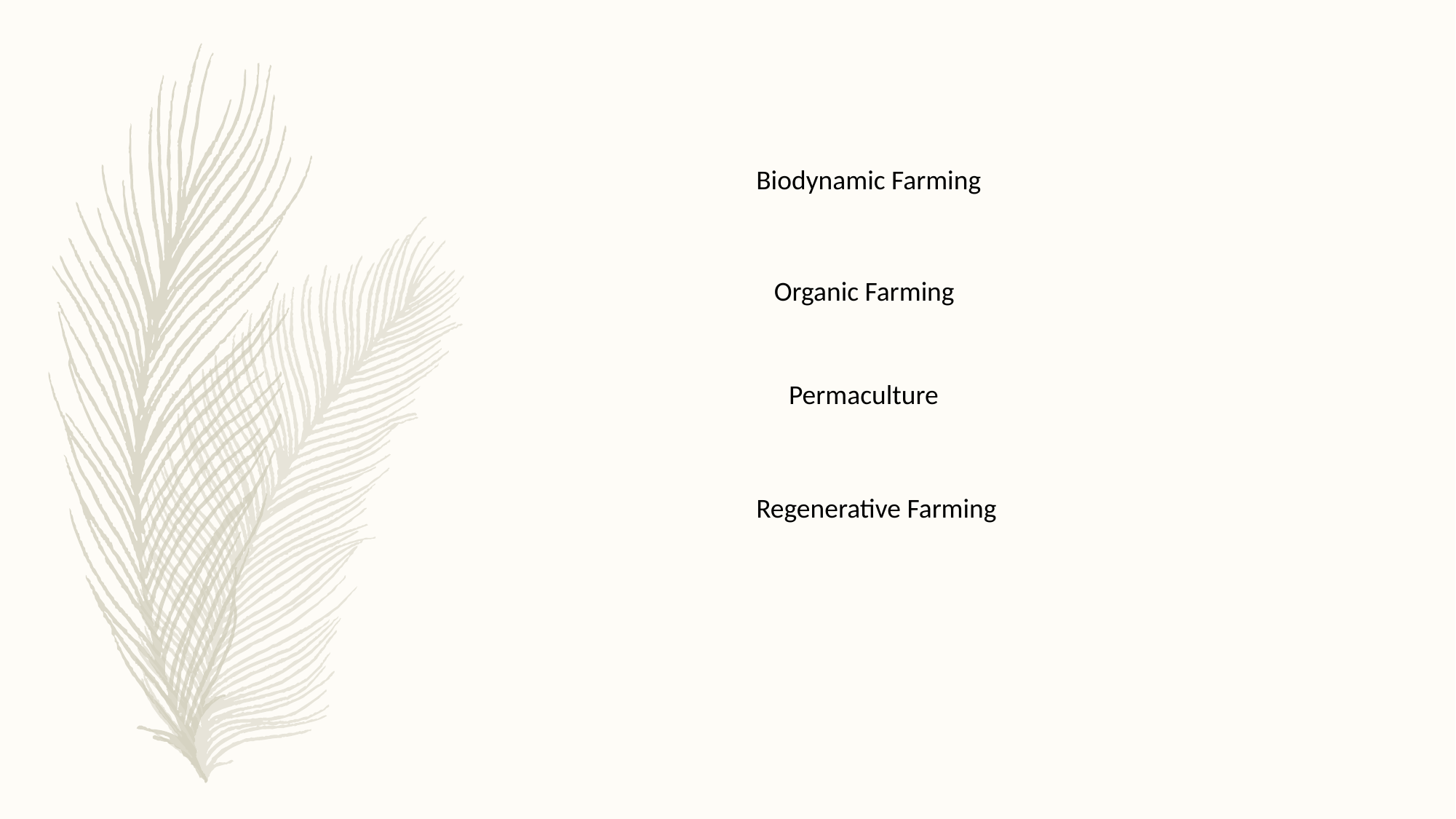

Biodynamic Farming
Organic Farming
Permaculture
Regenerative Farming